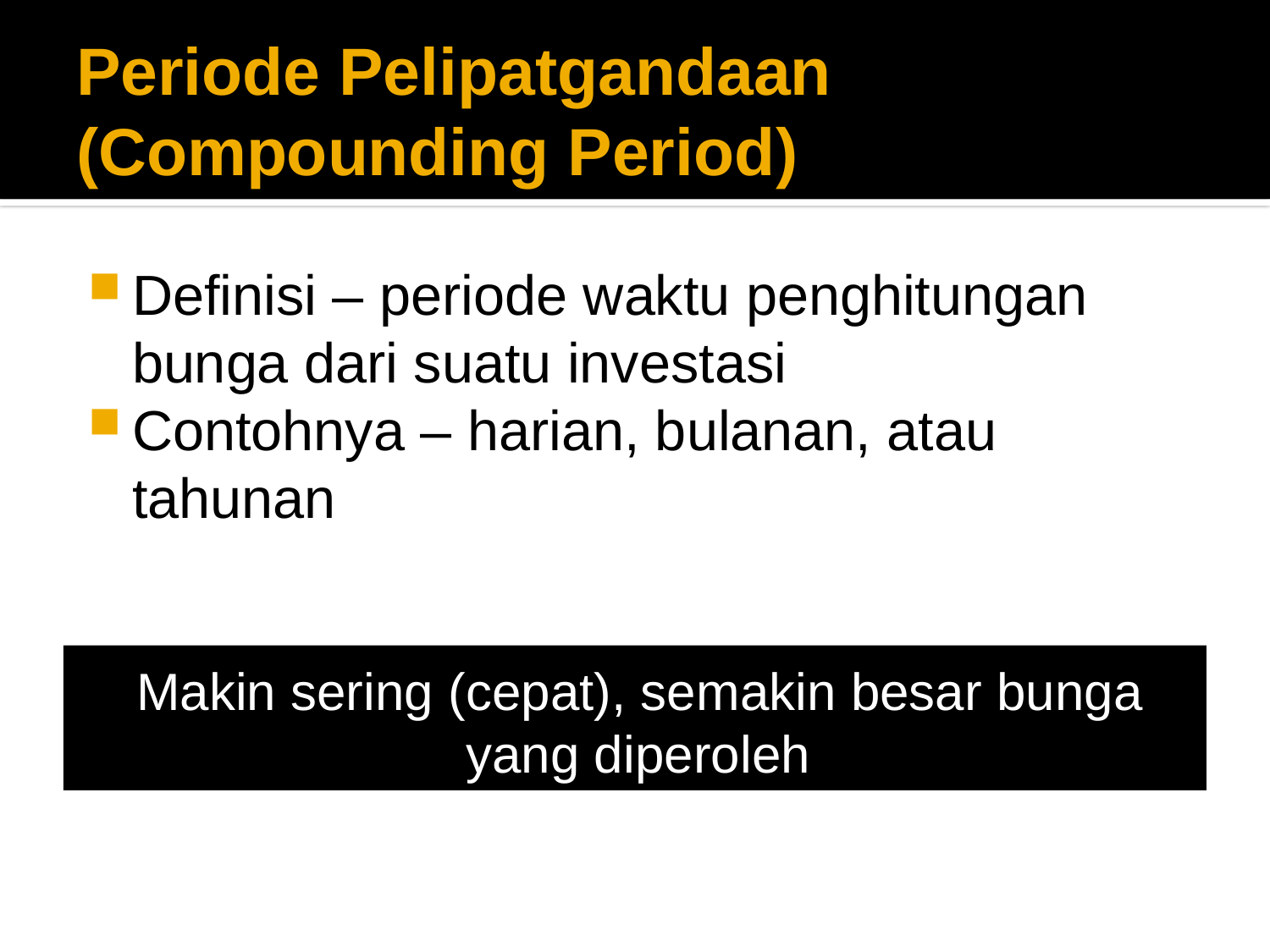

# Periode Pelipatgandaan (Compounding Period)
Definisi – periode waktu penghitungan bunga dari suatu investasi
Contohnya – harian, bulanan, atau tahunan
Makin sering (cepat), semakin besar bunga yang diperoleh